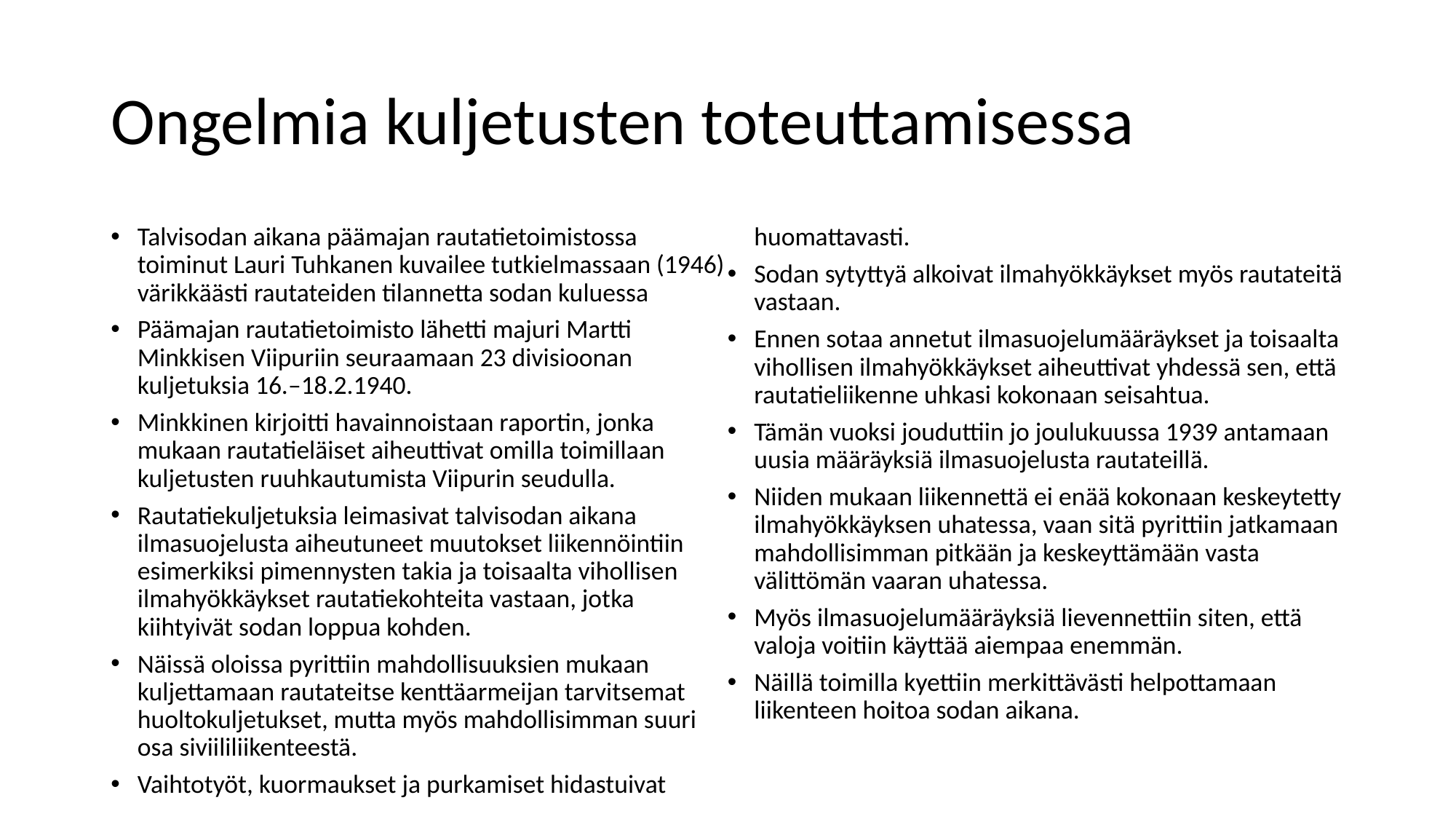

# Ongelmia kuljetusten toteuttamisessa
Talvisodan aikana päämajan rautatietoimistossa toiminut Lauri Tuhkanen kuvailee tutkielmassaan (1946) värikkäästi rautateiden tilannetta sodan kuluessa
Päämajan rautatietoimisto lähetti majuri Martti Minkkisen Viipuriin seuraamaan 23 divisioonan kuljetuksia 16.–18.2.1940.
Minkkinen kirjoitti havainnoistaan raportin, jonka mukaan rautatieläiset aiheuttivat omilla toimillaan kuljetusten ruuhkautumista Viipurin seudulla.
Rautatiekuljetuksia leimasivat talvisodan aikana ilmasuojelusta aiheutuneet muutokset liikennöintiin esimerkiksi pimennysten takia ja toisaalta vihollisen ilmahyökkäykset rautatiekohteita vastaan, jotka kiihtyivät sodan loppua kohden.
Näissä oloissa pyrittiin mahdollisuuksien mukaan kuljettamaan rautateitse kenttäarmeijan tarvitsemat huoltokuljetukset, mutta myös mahdollisimman suuri osa siviililiikenteestä.
Vaihtotyöt, kuormaukset ja purkamiset hidastuivat huomattavasti.
Sodan sytyttyä alkoivat ilmahyökkäykset myös rautateitä vastaan.
Ennen sotaa annetut ilmasuojelumääräykset ja toisaalta vihollisen ilmahyökkäykset aiheuttivat yhdessä sen, että rautatieliikenne uhkasi kokonaan seisahtua.
Tämän vuoksi jouduttiin jo joulukuussa 1939 antamaan uusia määräyksiä ilmasuojelusta rautateillä.
Niiden mukaan liikennettä ei enää kokonaan keskeytetty ilmahyökkäyksen uhatessa, vaan sitä pyrittiin jatkamaan mahdollisimman pitkään ja keskeyttämään vasta välittömän vaaran uhatessa.
Myös ilmasuojelumääräyksiä lievennettiin siten, että valoja voitiin käyttää aiempaa enemmän.
Näillä toimilla kyettiin merkittävästi helpottamaan liikenteen hoitoa sodan aikana.